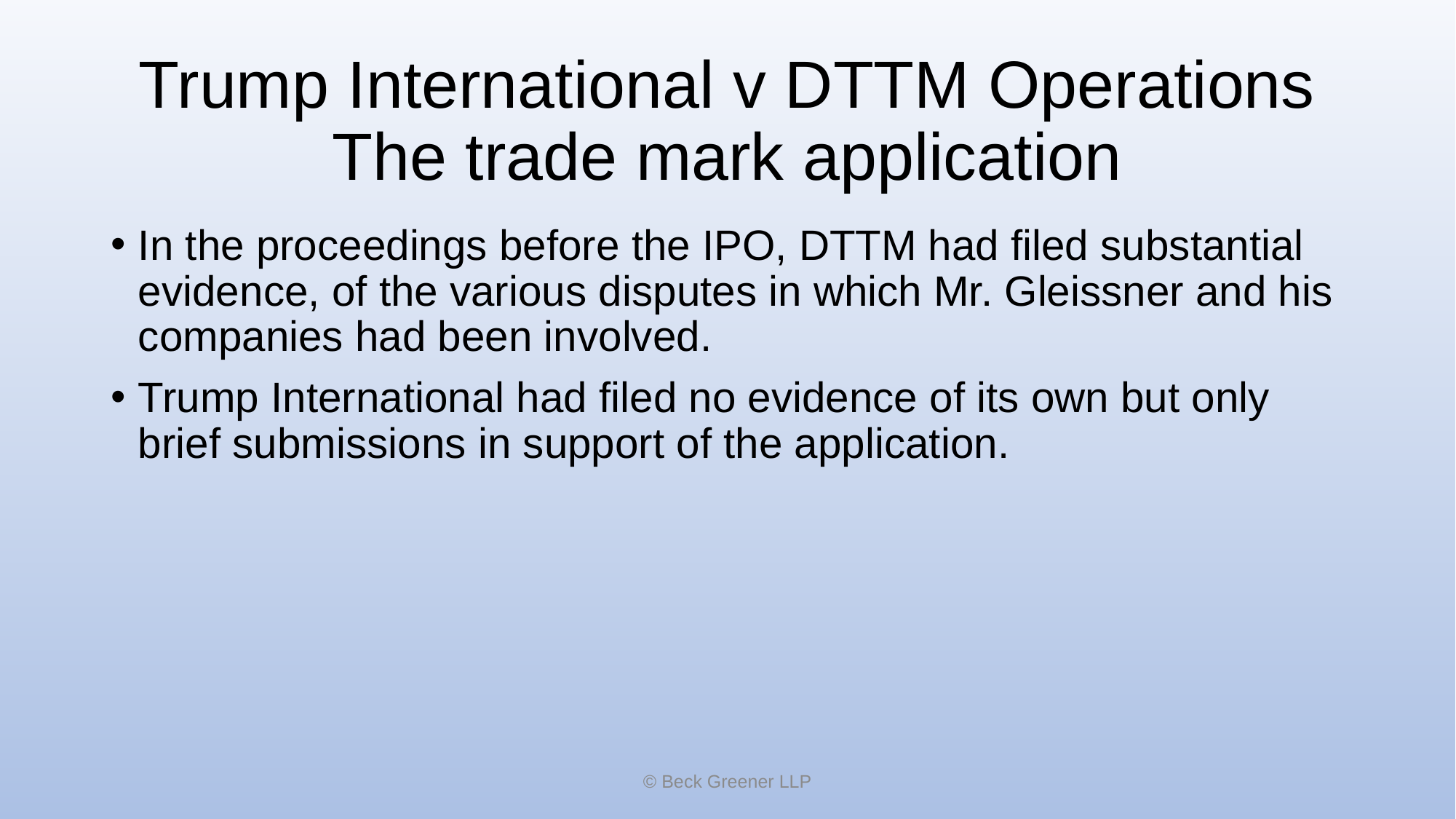

# Trump International v DTTM Operations The trade mark application
In the proceedings before the IPO, DTTM had filed substantial evidence, of the various disputes in which Mr. Gleissner and his companies had been involved.
Trump International had filed no evidence of its own but only brief submissions in support of the application.
© Beck Greener LLP